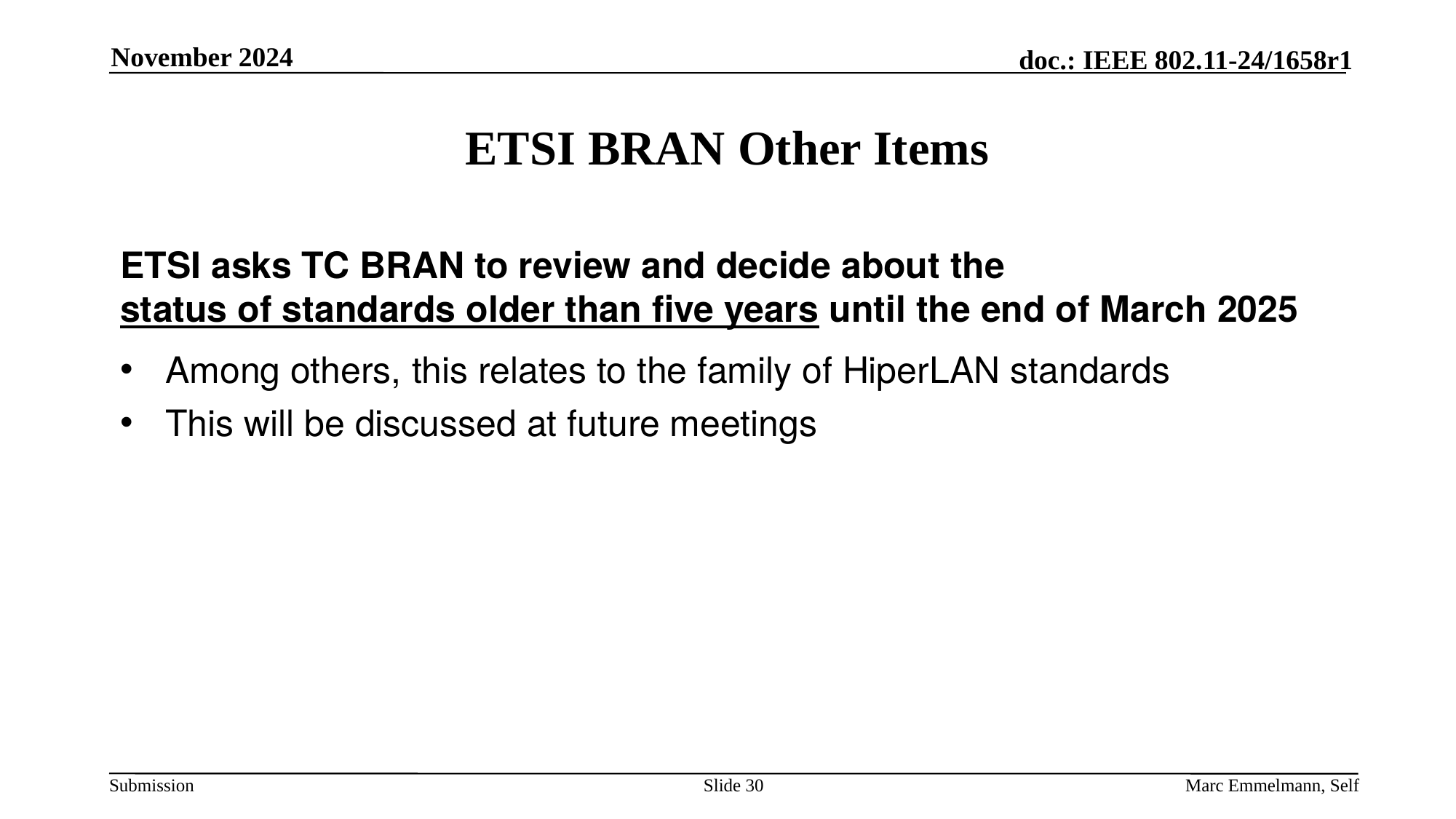

November 2024
# ETSI BRAN Other Items
ETSI asks TC BRAN to review and decide about the status of standards older than five years until the end of March 2025
Among others, this relates to the family of HiperLAN standards
This will be discussed at future meetings

Slide 30
Marc Emmelmann, Self